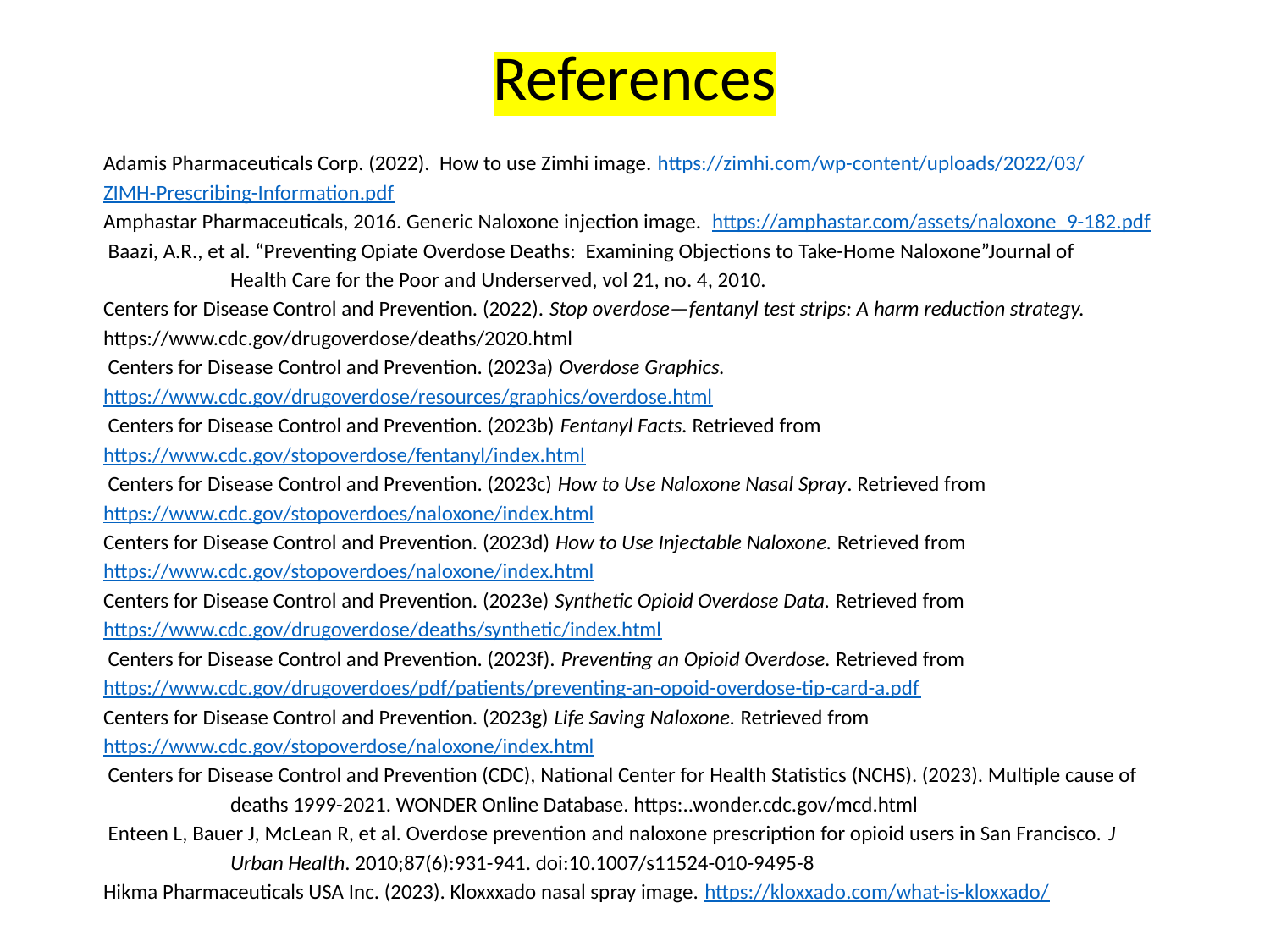

References
Adamis Pharmaceuticals Corp. (2022).  How to use Zimhi image. https://zimhi.com/wp-content/uploads/2022/03/
ZIMH-Prescribing-Information.pdf
Amphastar Pharmaceuticals, 2016. Generic Naloxone injection image.  https://amphastar.com/assets/naloxone_9-182.pdf
 Baazi, A.R., et al. “Preventing Opiate Overdose Deaths:  Examining Objections to Take-Home Naloxone”Journal of
	Health Care for the Poor and Underserved, vol 21, no. 4, 2010.
Centers for Disease Control and Prevention. (2022). Stop overdose—fentanyl test strips: A harm reduction strategy. 	https://www.cdc.gov/drugoverdose/deaths/2020.html
 Centers for Disease Control and Prevention. (2023a) Overdose Graphics. 	https://www.cdc.gov/drugoverdose/resources/graphics/overdose.html
 Centers for Disease Control and Prevention. (2023b) Fentanyl Facts. Retrieved from	https://www.cdc.gov/stopoverdose/fentanyl/index.html
 Centers for Disease Control and Prevention. (2023c) How to Use Naloxone Nasal Spray. Retrieved from 	https://www.cdc.gov/stopoverdoes/naloxone/index.html
Centers for Disease Control and Prevention. (2023d) How to Use Injectable Naloxone. Retrieved from 	https://www.cdc.gov/stopoverdoes/naloxone/index.html
Centers for Disease Control and Prevention. (2023e) Synthetic Opioid Overdose Data. Retrieved from	https://www.cdc.gov/drugoverdose/deaths/synthetic/index.html
 Centers for Disease Control and Prevention. (2023f). Preventing an Opioid Overdose. Retrieved from 	https://www.cdc.gov/drugoverdoes/pdf/patients/preventing-an-opoid-overdose-tip-card-a.pdf
Centers for Disease Control and Prevention. (2023g) Life Saving Naloxone. Retrieved from	https://www.cdc.gov/stopoverdose/naloxone/index.html
 Centers for Disease Control and Prevention (CDC), National Center for Health Statistics (NCHS). (2023). Multiple cause of 	deaths 1999-2021. WONDER Online Database. https:..wonder.cdc.gov/mcd.html
 Enteen L, Bauer J, McLean R, et al. Overdose prevention and naloxone prescription for opioid users in San Francisco. J 	Urban Health. 2010;87(6):931-941. doi:10.1007/s11524-010-9495-8
Hikma Pharmaceuticals USA Inc. (2023). Kloxxxado nasal spray image. https://kloxxado.com/what-is-kloxxado/